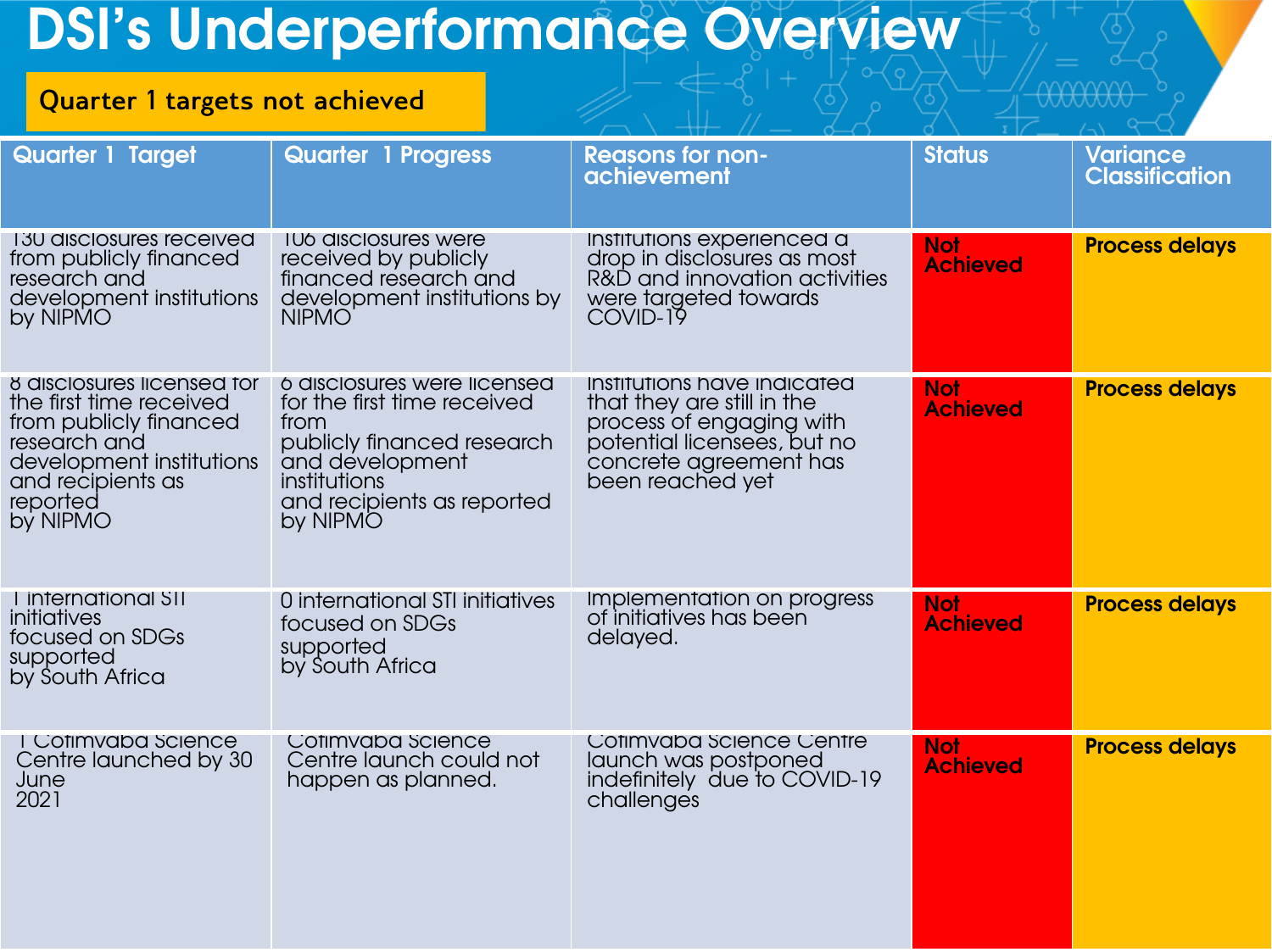

# DSI’s Underperformance Overview
Quarter 1 targets not achieved
| Quarter 1 Target | Quarter 1 Progress | Reasons for non-achievement | Status | Variance Classification |
| --- | --- | --- | --- | --- |
| 130 disclosures received from publicly financed research and development institutions by NIPMO | 106 disclosures were received by publicly financed research and development institutions by NIPMO | Institutions experienced a drop in disclosures as most R&D and innovation activities were targeted towards COVID-19 | Not Achieved | Process delays |
| 8 disclosures licensed for the first time received from publicly financed research and development institutions and recipients as reported by NIPMO | 6 disclosures were licensed for the first time received from publicly financed research and development institutions and recipients as reported by NIPMO | Institutions have indicated that they are still in the process of engaging with potential licensees, but no concrete agreement has been reached yet | Not Achieved | Process delays |
| 1 international STI initiatives focused on SDGs supported by South Africa | 0 international STI initiatives focused on SDGs supported by South Africa | Implementation on progress of initiatives has been delayed. | Not Achieved | Process delays |
| 1 Cofimvaba Science Centre launched by 30 June 2021 | Cofimvaba Science Centre launch could not happen as planned. | Cofimvaba Science Centre launch was postponed indefinitely due to COVID-19 challenges | Not Achieved | Process delays |
31